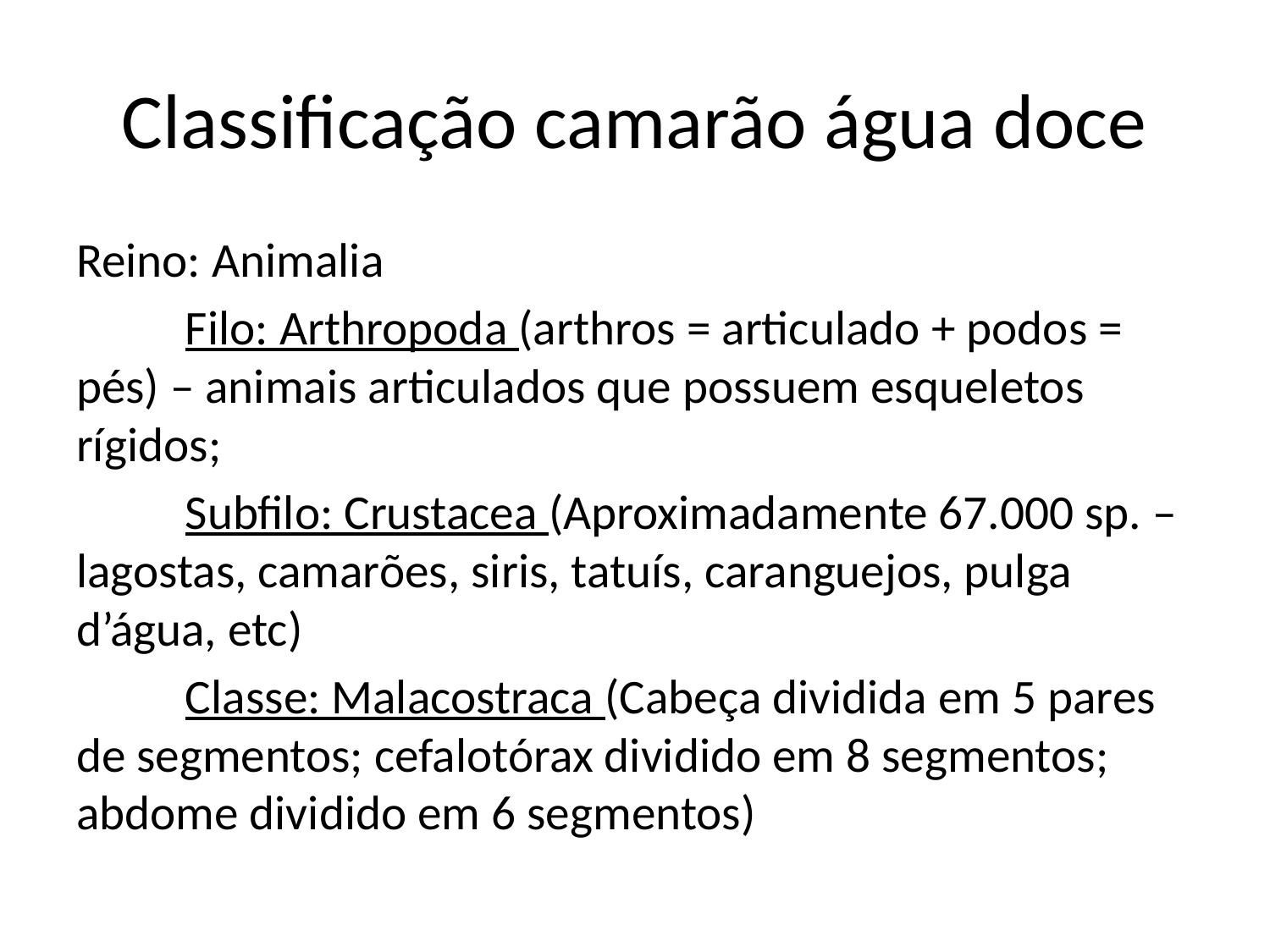

# Classificação camarão água doce
Reino: Animalia
	Filo: Arthropoda (arthros = articulado + podos = pés) – animais articulados que possuem esqueletos rígidos;
	Subfilo: Crustacea (Aproximadamente 67.000 sp. – lagostas, camarões, siris, tatuís, caranguejos, pulga d’água, etc)
	Classe: Malacostraca (Cabeça dividida em 5 pares de segmentos; cefalotórax dividido em 8 segmentos; abdome dividido em 6 segmentos)